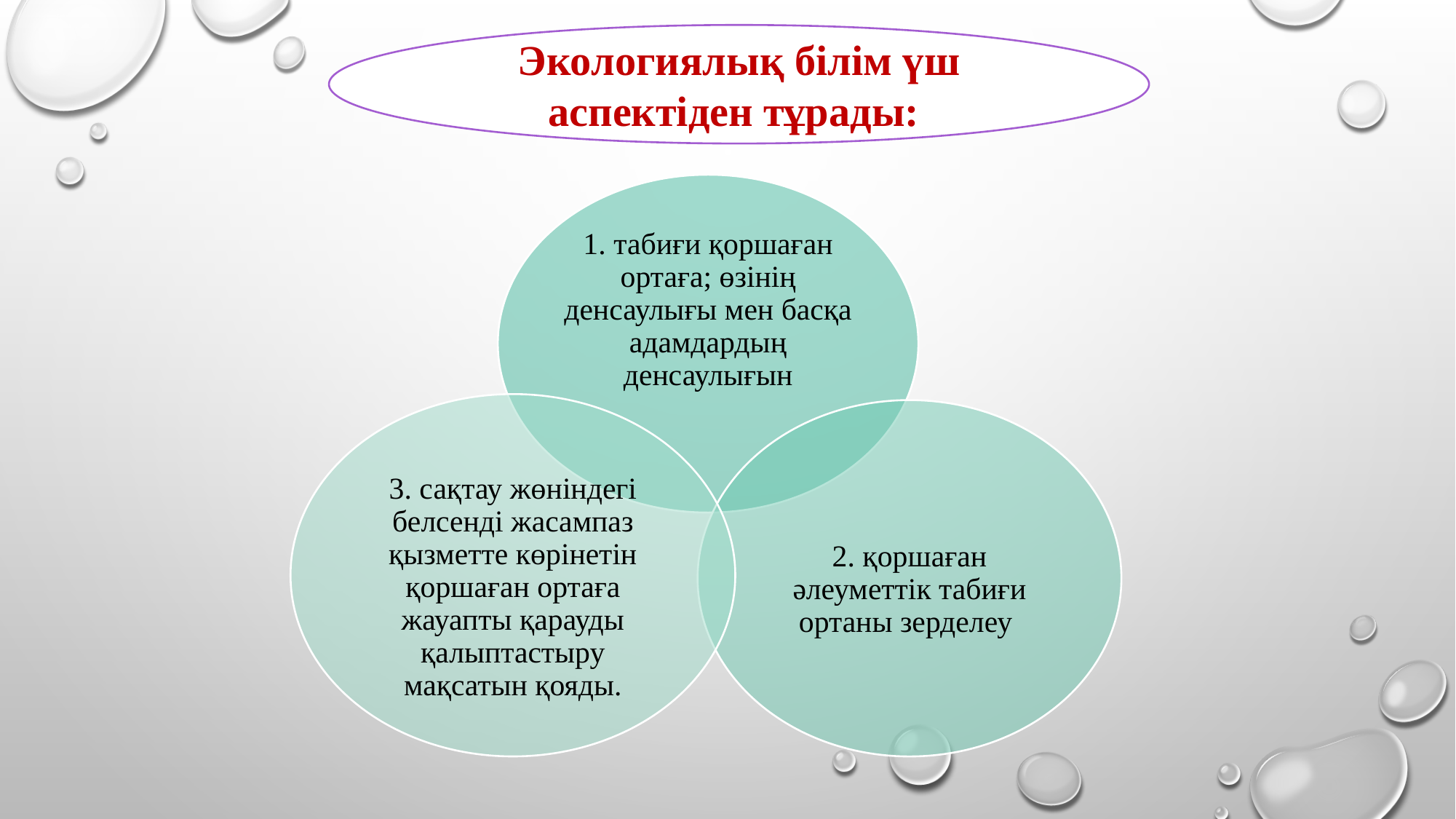

Экологиялық білім үш аспектіден тұрады:
1. табиғи қоршаған ортаға; өзінің денсаулығы мен басқа адамдардың денсаулығын
2. қоршаған әлеуметтік табиғи ортаны зерделеу
3. сақтау жөніндегі белсенді жасампаз қызметте көрінетін қоршаған ортаға жауапты қарауды қалыптастыру мақсатын қояды.